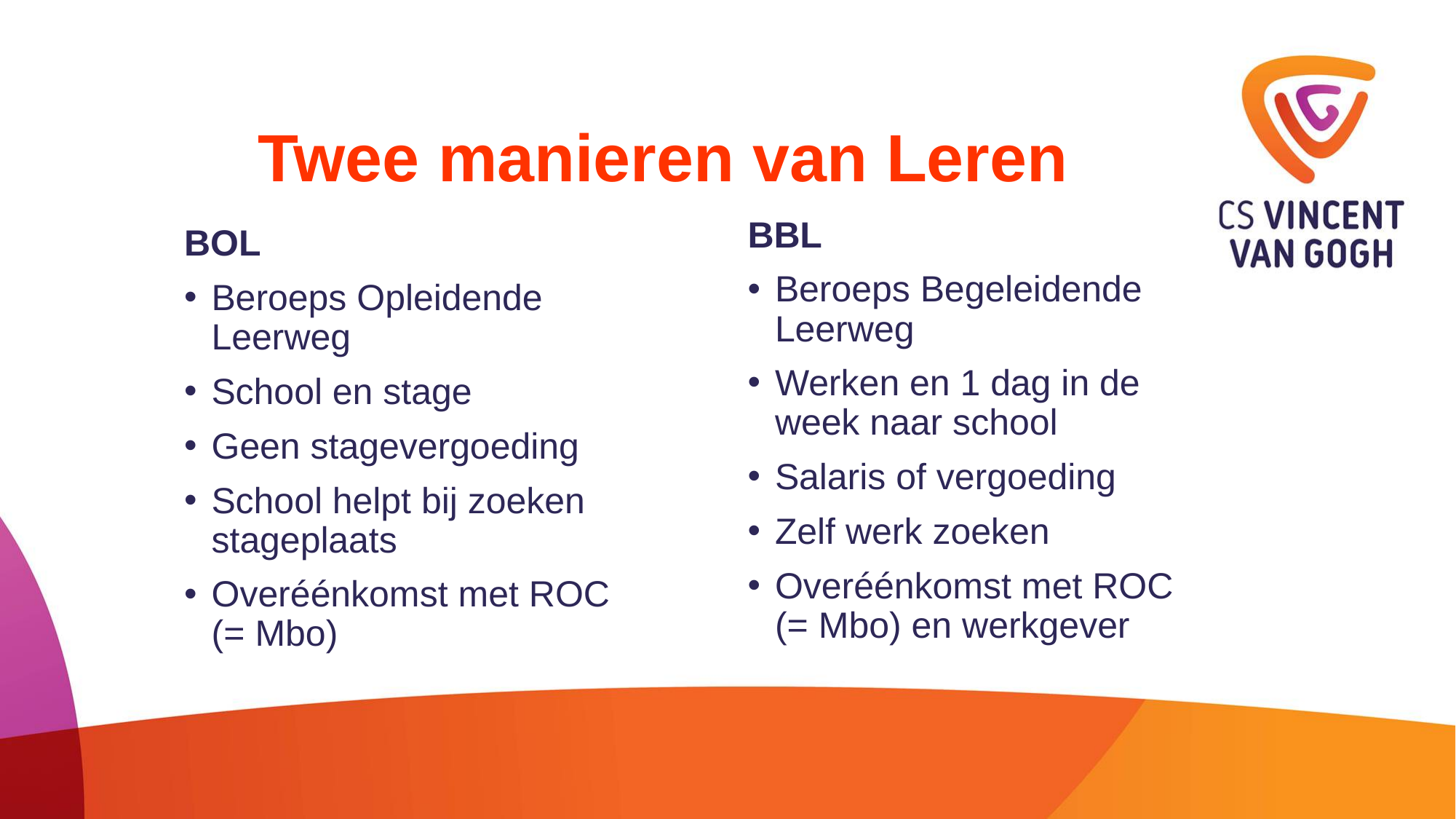

# Twee manieren van Leren
BBL
Beroeps Begeleidende Leerweg
Werken en 1 dag in de week naar school
Salaris of vergoeding
Zelf werk zoeken
Overéénkomst met ROC (= Mbo) en werkgever
BOL
Beroeps Opleidende Leerweg
School en stage
Geen stagevergoeding
School helpt bij zoeken stageplaats
Overéénkomst met ROC (= Mbo)